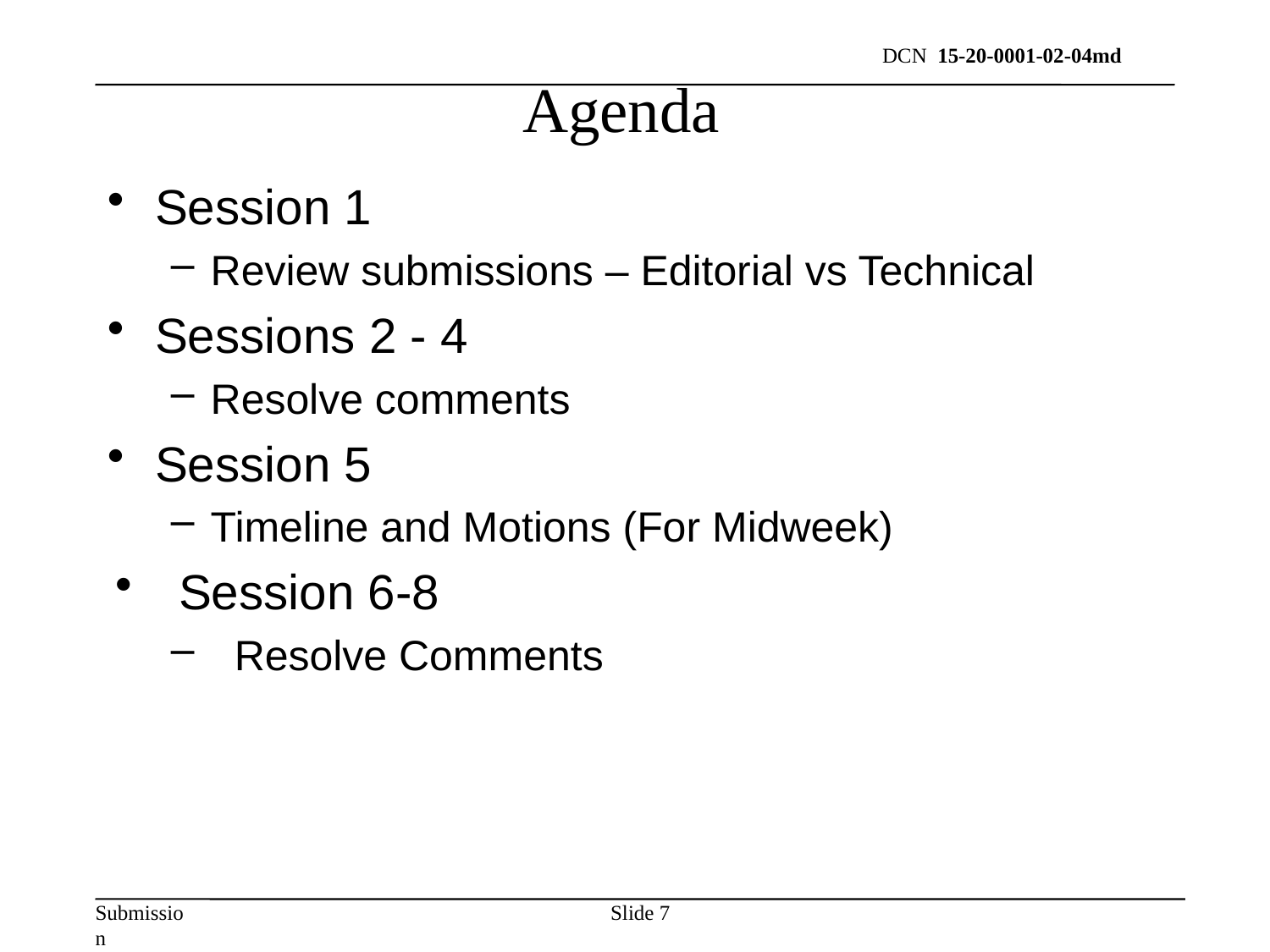

Agenda
Session 1
Review submissions – Editorial vs Technical
Sessions 2 - 4
Resolve comments
Session 5
Timeline and Motions (For Midweek)
Session 6-8
Resolve Comments

Slide 7